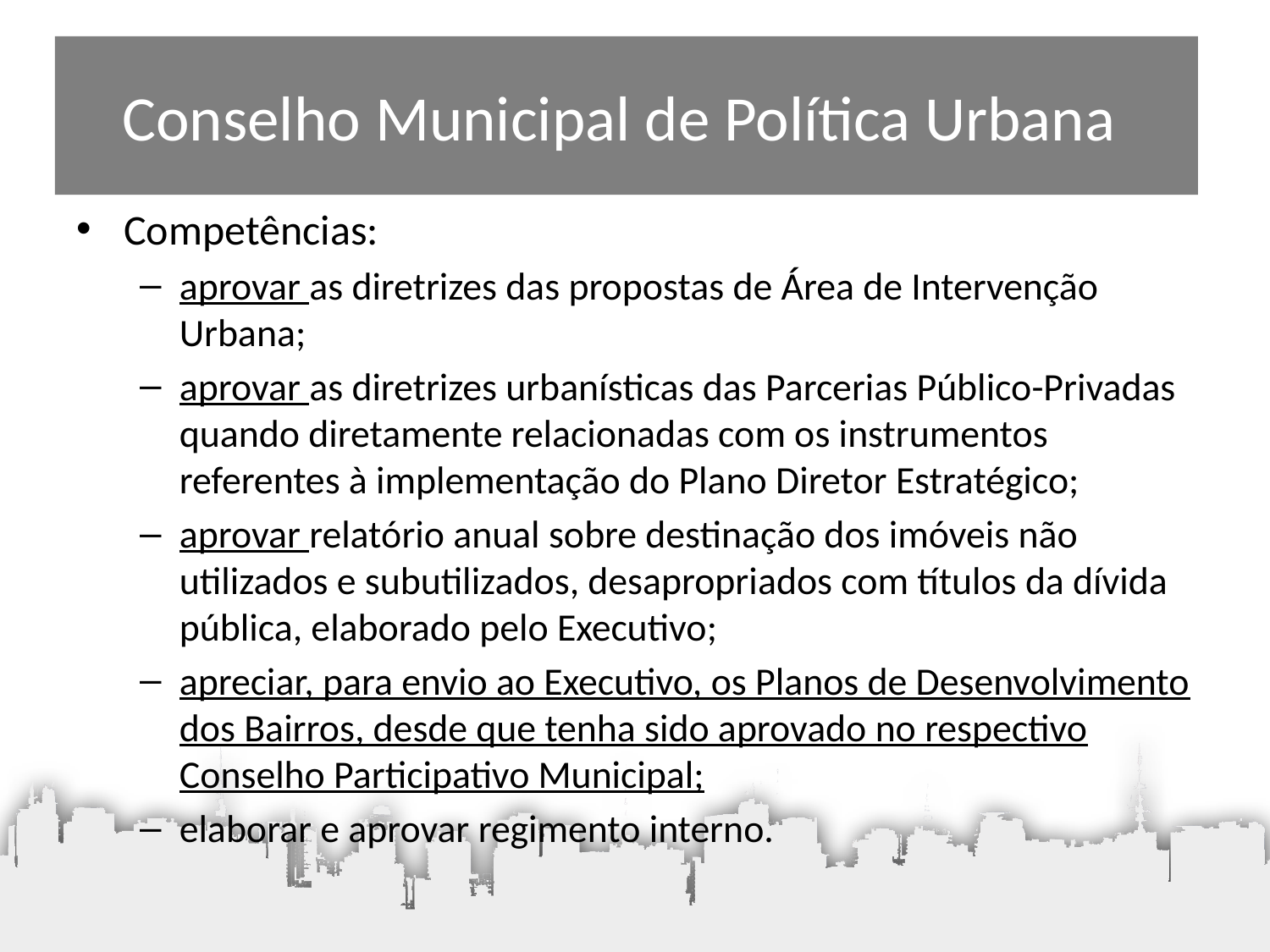

# Conselho Municipal de Política Urbana
Competências:
aprovar as diretrizes das propostas de Área de Intervenção Urbana;
aprovar as diretrizes urbanísticas das Parcerias Público-Privadas quando diretamente relacionadas com os instrumentos referentes à implementação do Plano Diretor Estratégico;
aprovar relatório anual sobre destinação dos imóveis não utilizados e subutilizados, desapropriados com títulos da dívida pública, elaborado pelo Executivo;
apreciar, para envio ao Executivo, os Planos de Desenvolvimento dos Bairros, desde que tenha sido aprovado no respectivo Conselho Participativo Municipal;
elaborar e aprovar regimento interno.